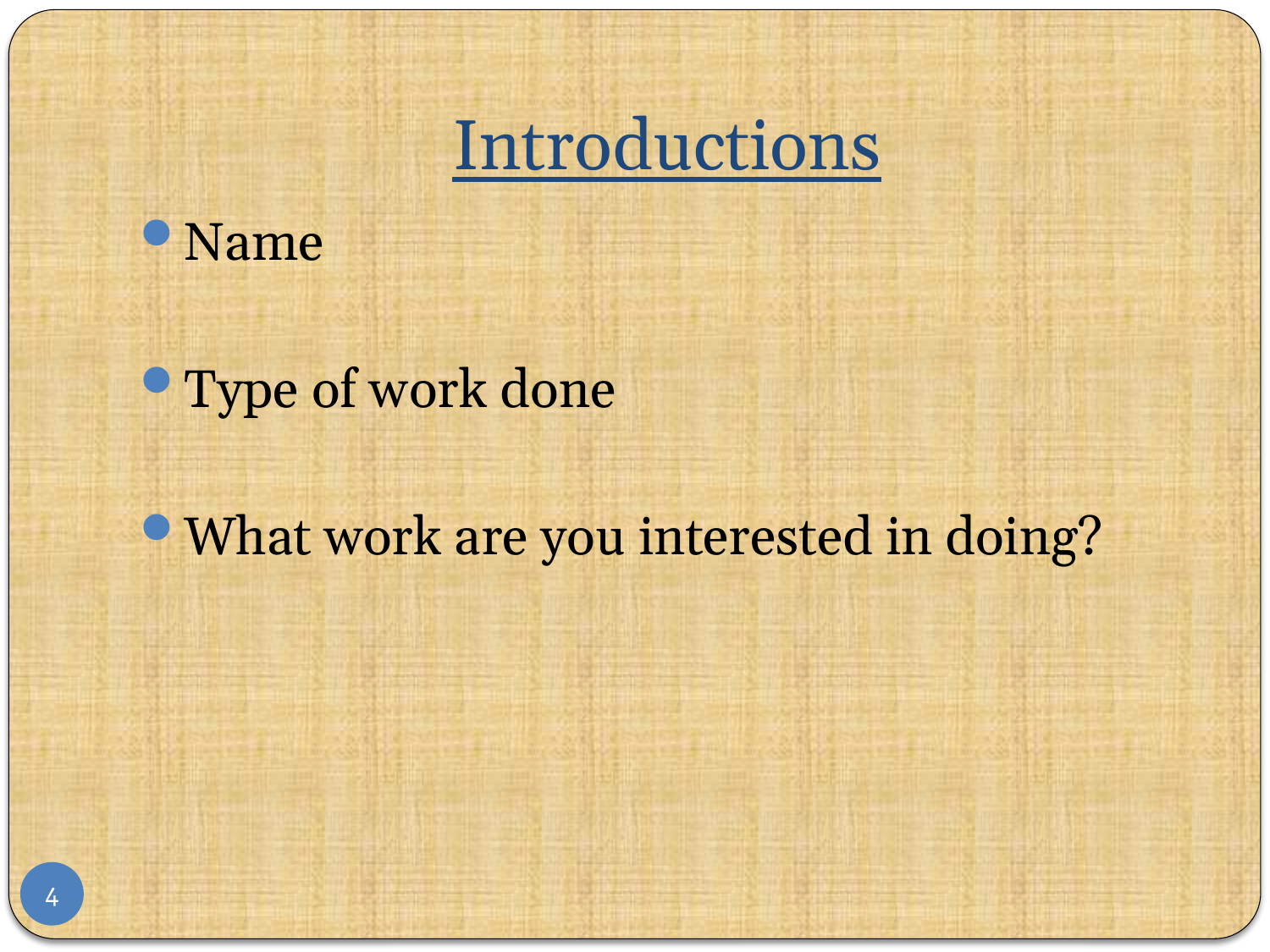

# Introductions
Name

Type of work done

What work are you interested in doing?

4